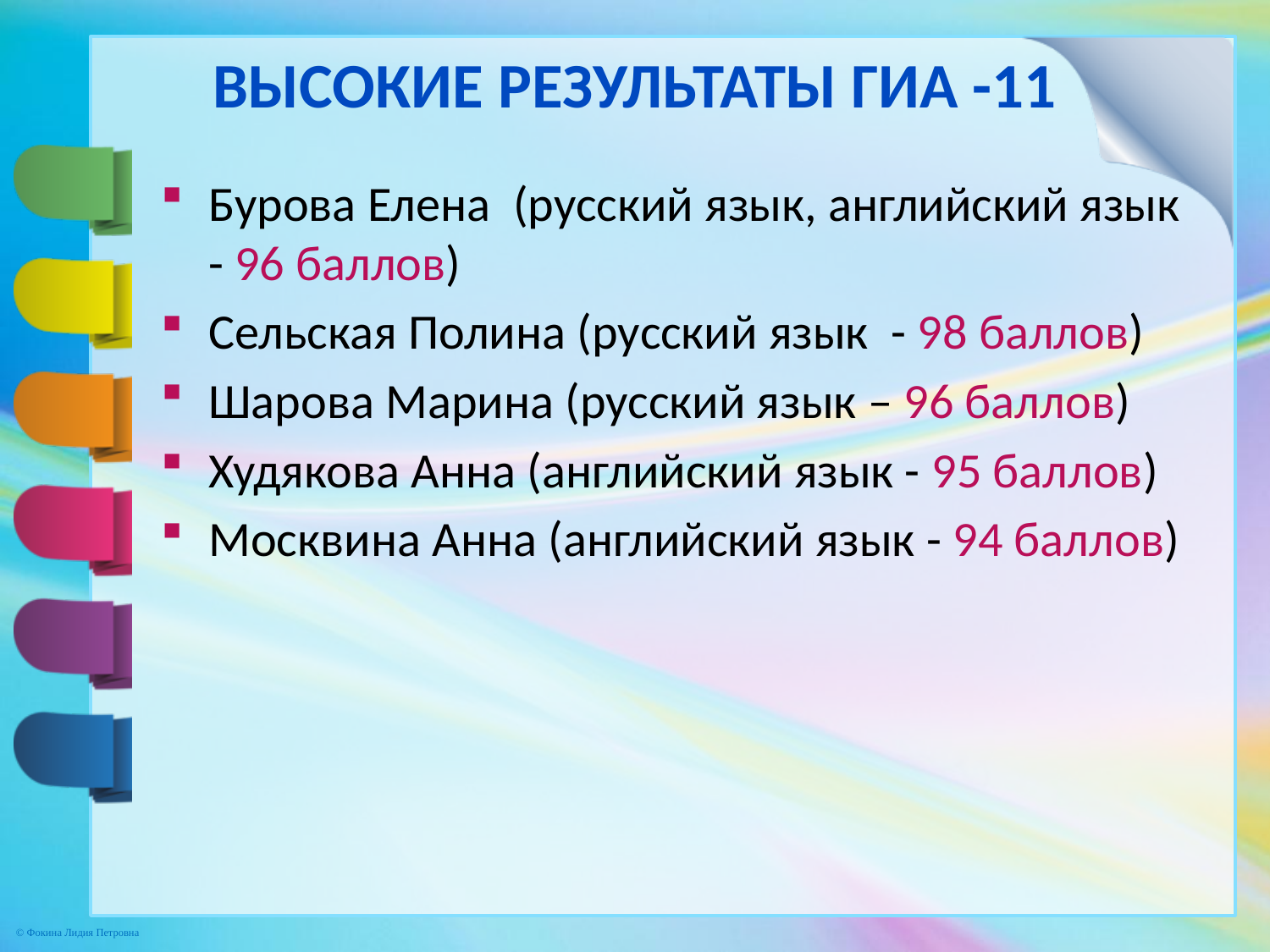

# ВЫСОКИЕ РЕЗУЛЬТАТЫ ГИА -11

Бурова Елена  (русский язык, английский язык - 96 баллов)
Сельская Полина (русский язык  - 98 баллов)
Шарова Марина (русский язык – 96 баллов)
Худякова Анна (английский язык - 95 баллов)
Москвина Анна (английский язык - 94 баллов)